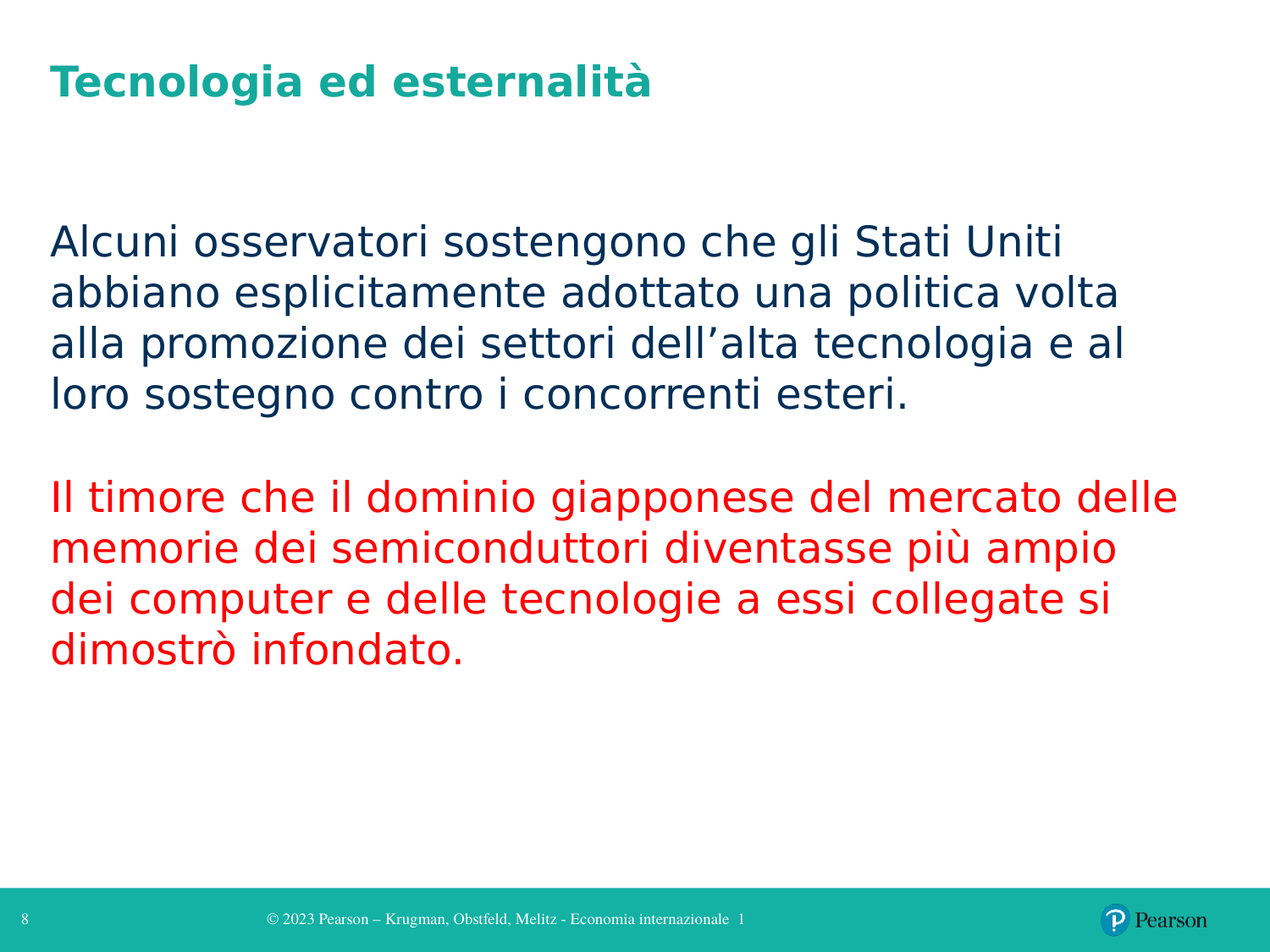

# Tecnologia ed esternalità
Alcuni osservatori sostengono che gli Stati Uniti abbiano esplicitamente adottato una politica volta alla promozione dei settori dell’alta tecnologia e al loro sostegno contro i concorrenti esteri.

Il timore che il dominio giapponese del mercato delle memorie dei semiconduttori diventasse più ampio dei computer e delle tecnologie a essi collegate si dimostrò infondato.
8
© 2023 Pearson – Krugman, Obstfeld, Melitz - Economia internazionale  1